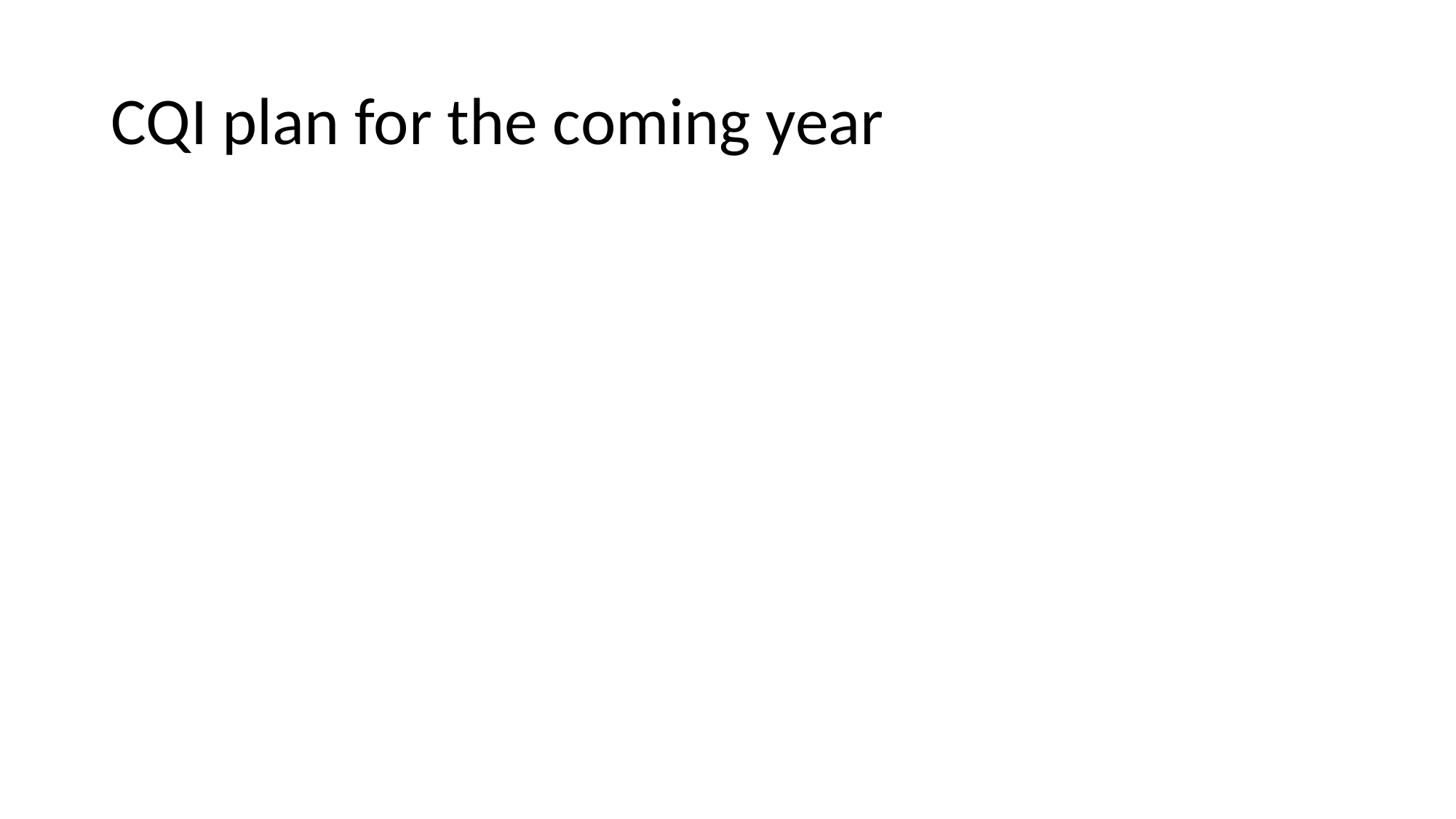

# CQI plan for the coming year